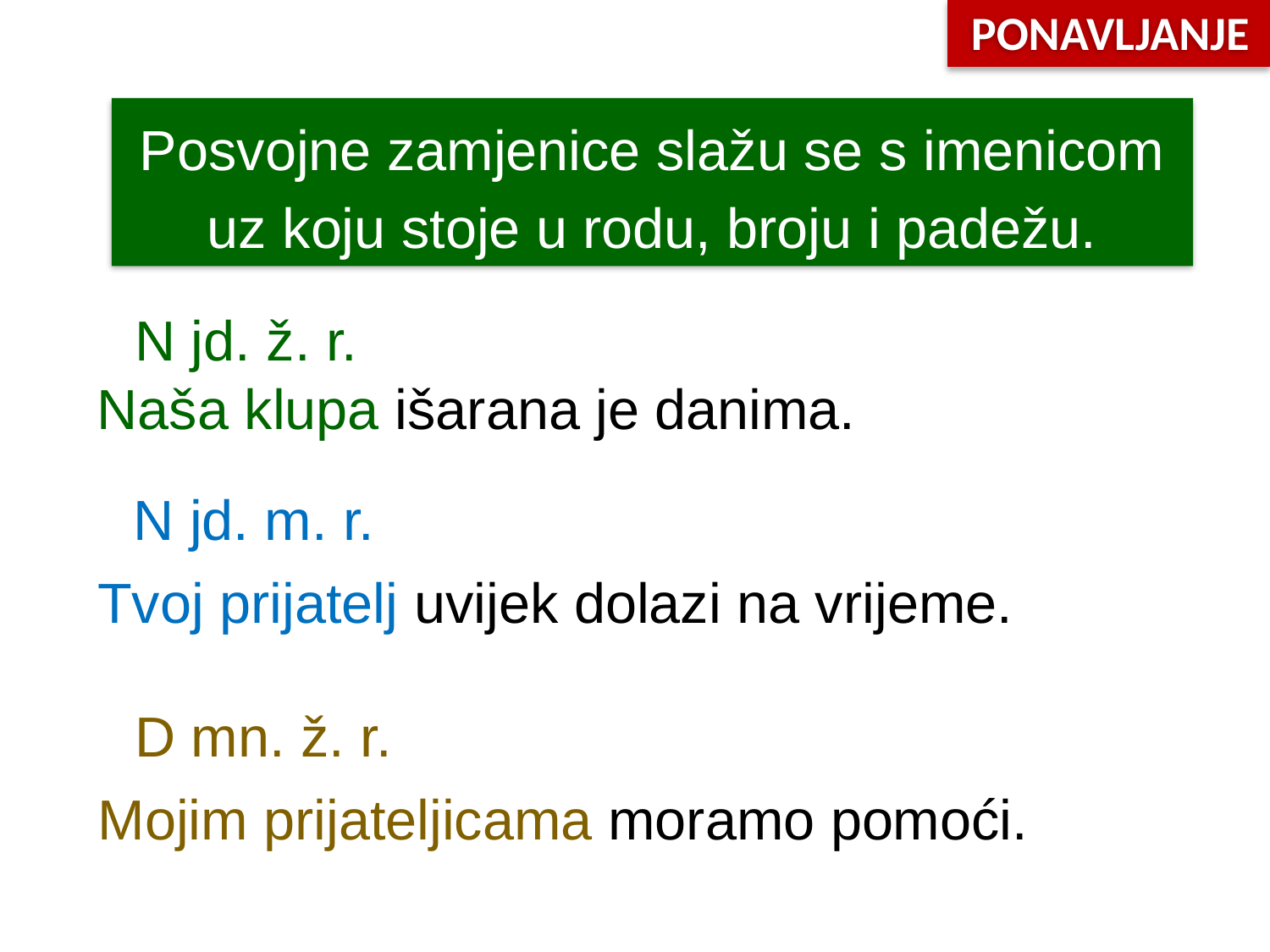

PONAVLJANJE

Posvojne zamjenice slažu se s imenicom uz koju stoje u rodu, broju i padežu.
N jd. ž. r.
Naša klupa išarana je danima.
 N jd. m. r.
Tvoj prijatelj uvijek dolazi na vrijeme.
D mn. ž. r.
Mojim prijateljicama moramo pomoći.